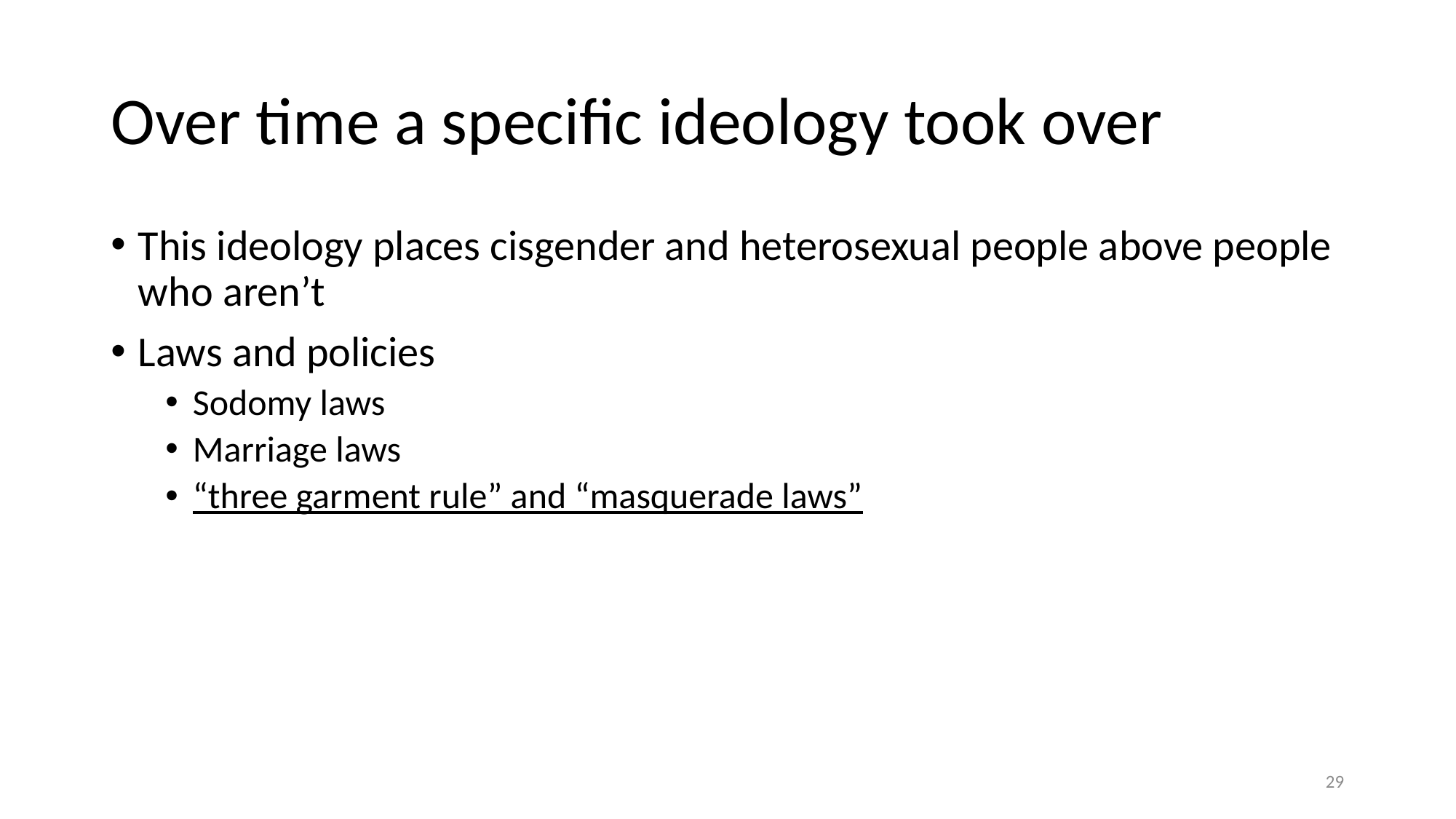

# Over time a specific ideology took over
This ideology places cisgender and heterosexual people above people who aren’t
Laws and policies
Sodomy laws
Marriage laws
“three garment rule” and “masquerade laws”
29